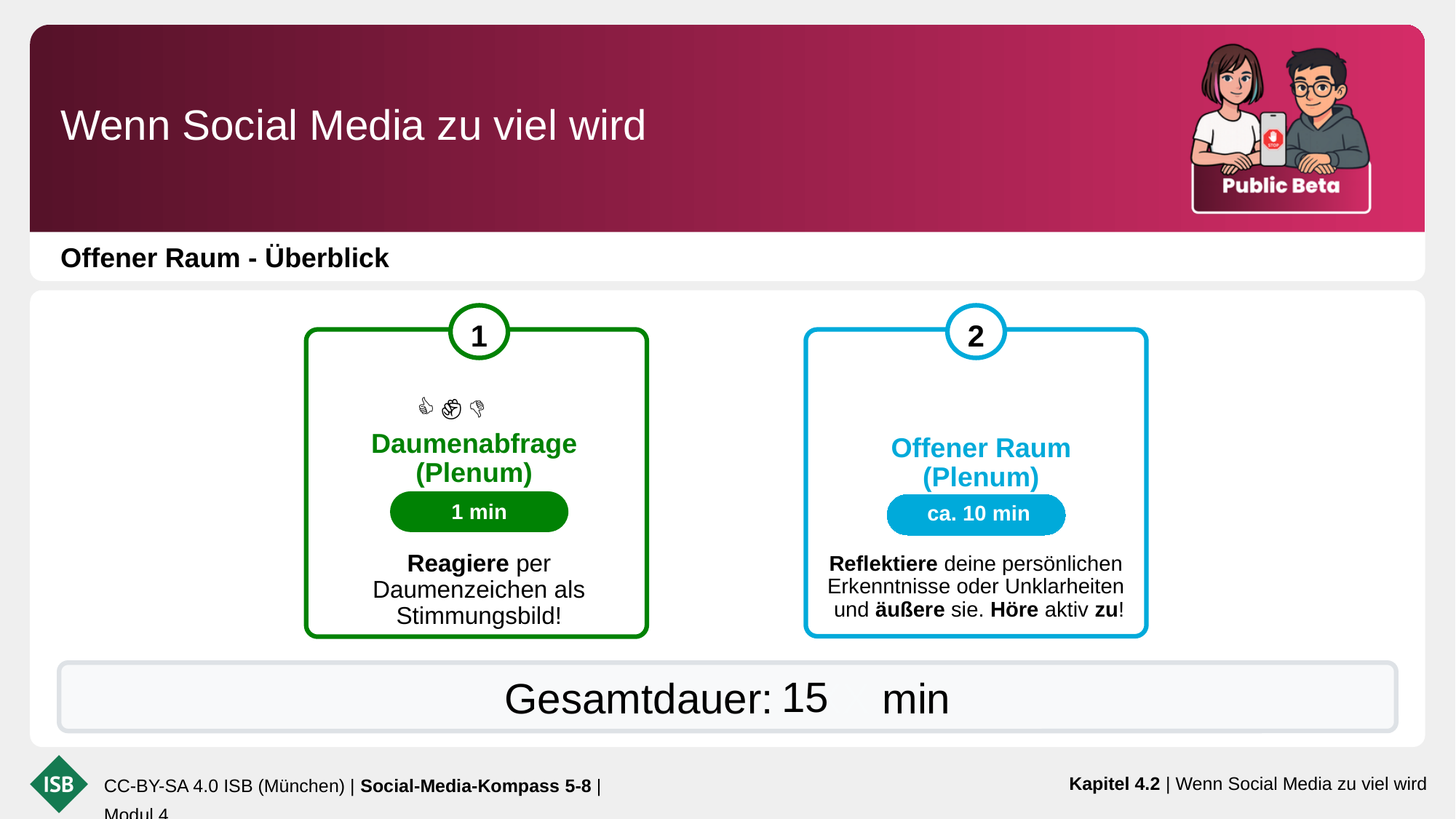

Offener Raum - Überblick
👍 ✊ 👎

Daumenabfrage (Plenum)
Offener Raum (Plenum)
1 min
ca. 10 min
Reflektiere deine persönlichen Erkenntnisse oder Unklarheiten
 und äußere sie. Höre aktiv zu!
Reagiere per Daumenzeichen als Stimmungsbild!
Gesamtdauer: XXX min
15